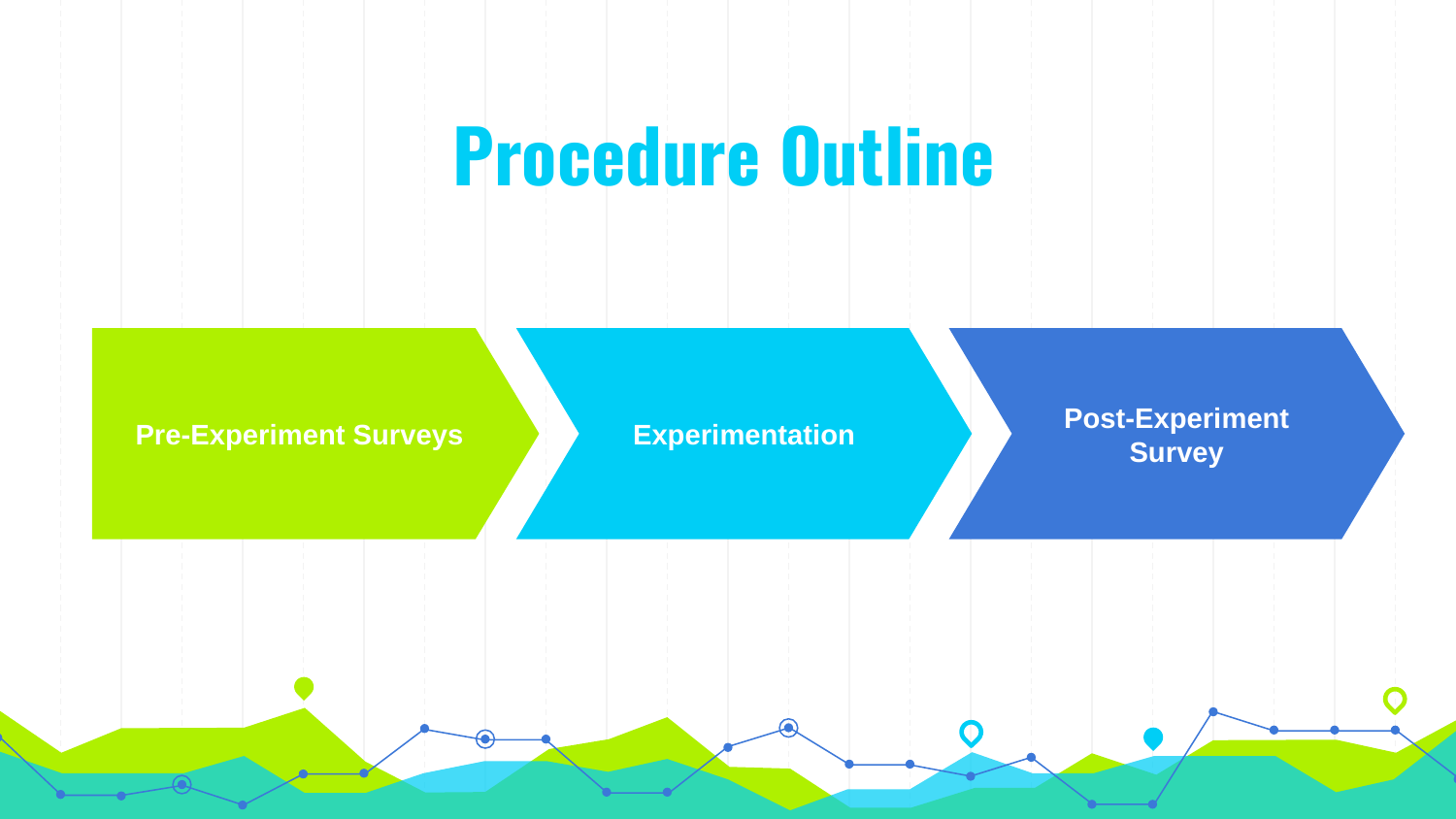

# Procedure Outline
Pre-Experiment Surveys
Experimentation
Post-Experiment Survey